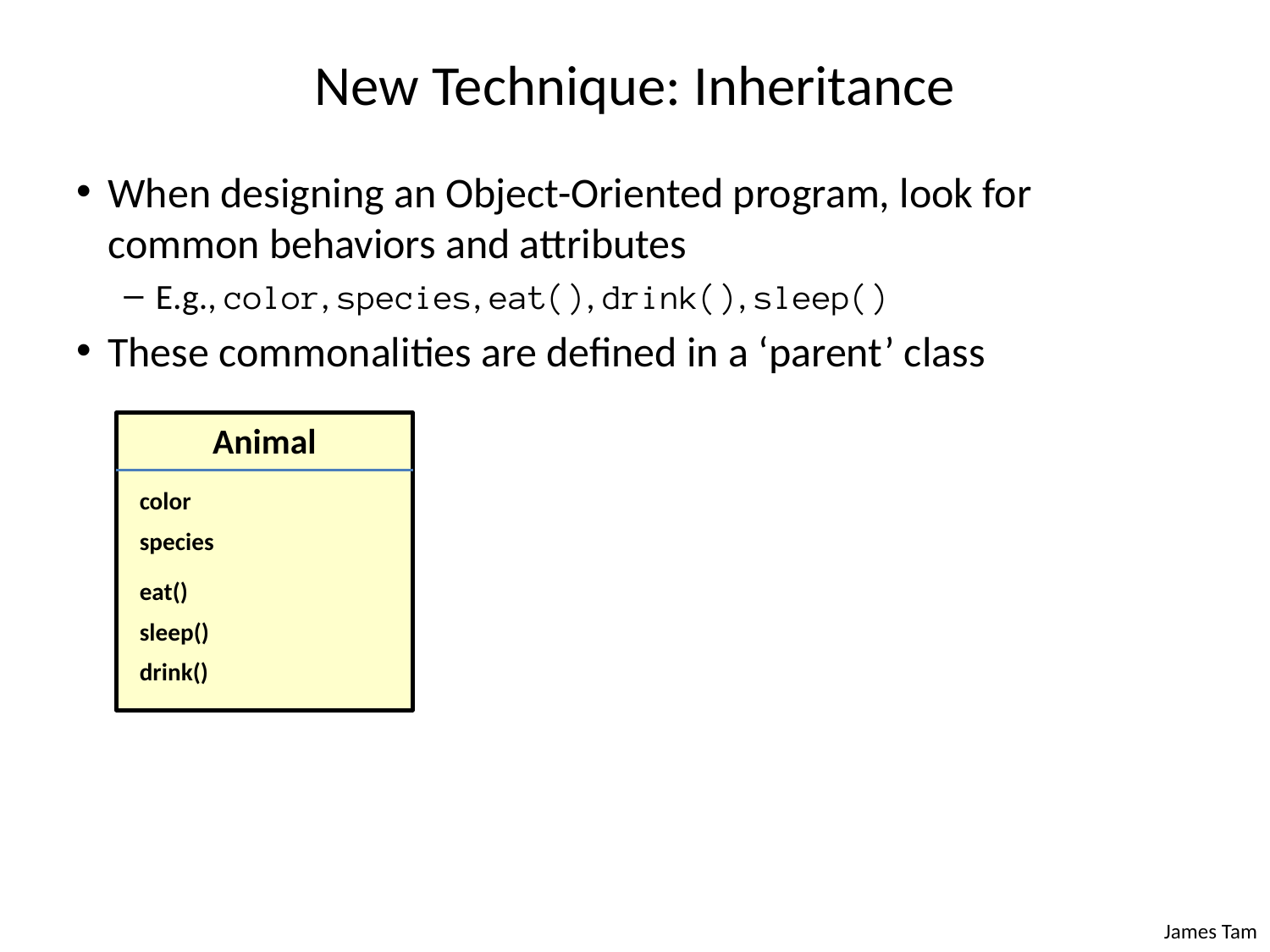

# New Technique: Inheritance
When designing an Object-Oriented program, look for common behaviors and attributes
E.g., color, species, eat(), drink(), sleep()
These commonalities are defined in a ‘parent’ class

Animal
color
species
eat()
sleep()
drink()